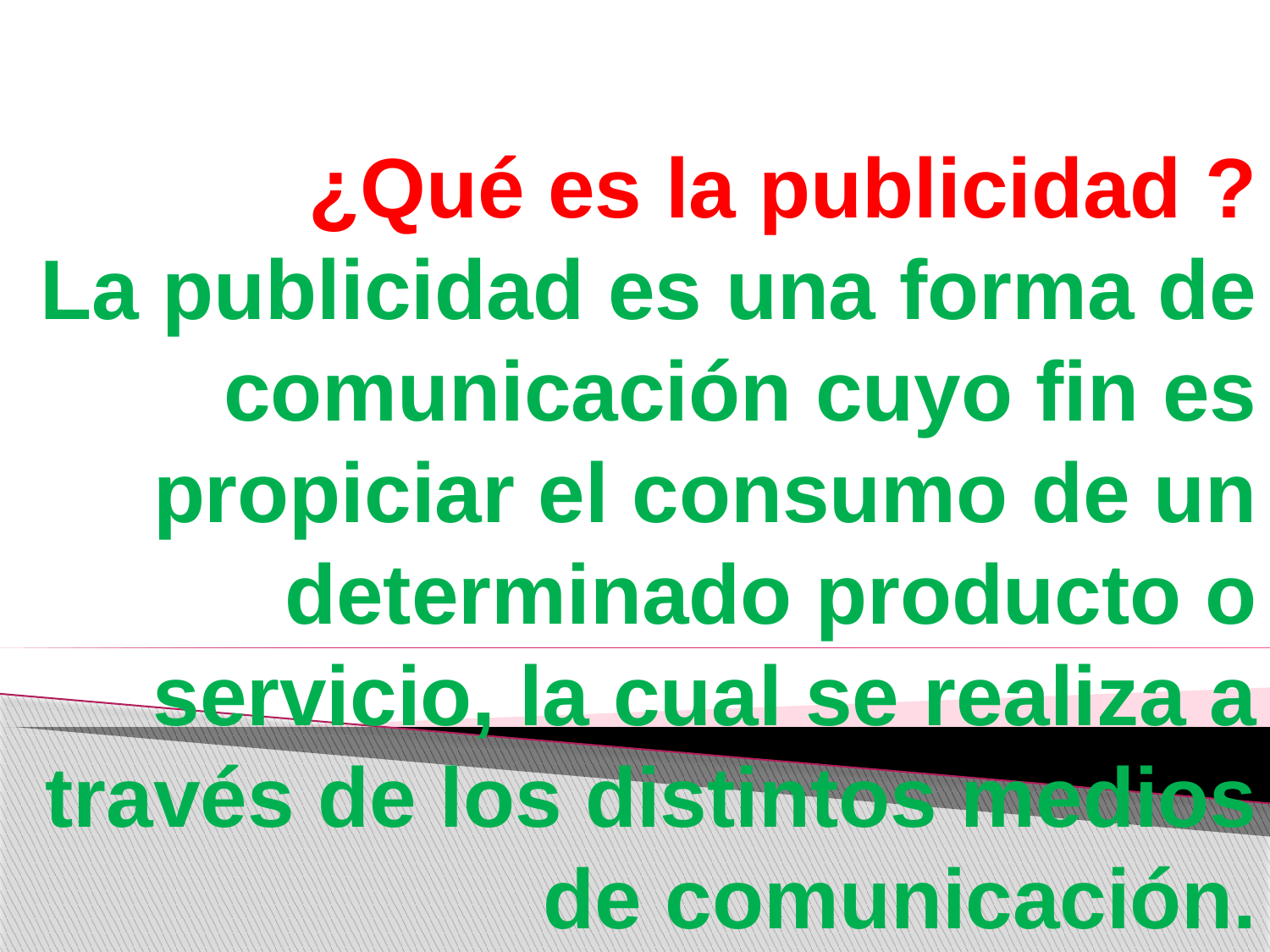

# ¿Qué es la publicidad ? La publicidad es una forma de comunicación cuyo fin es propiciar el consumo de un determinado producto o servicio, la cual se realiza a través de los distintos medios de comunicación.